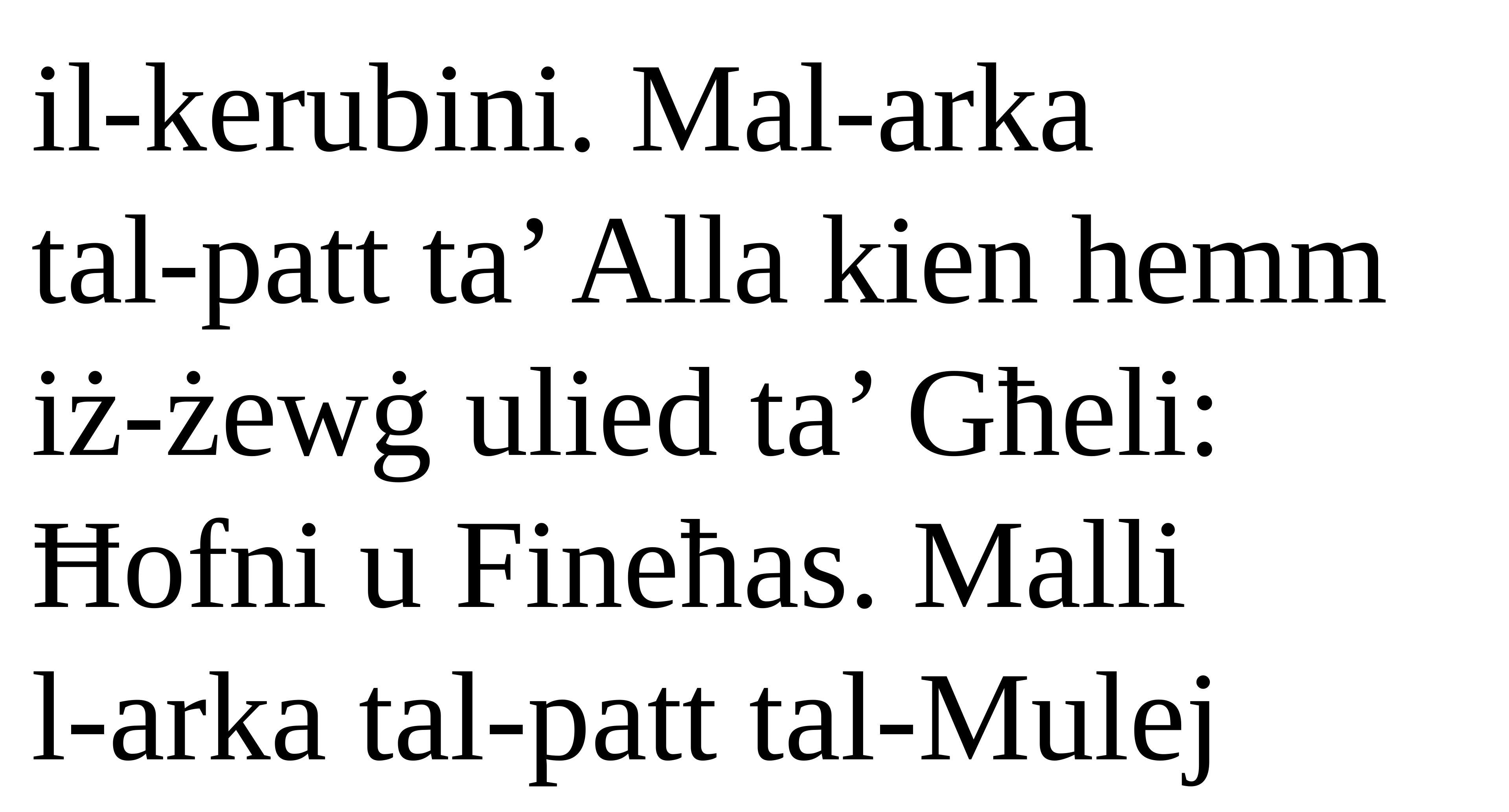

il-kerubini. Mal-arka
tal-patt ta’ Alla kien hemm iż-żewġ ulied ta’ Għeli: Ħofni u Fineħas. Malli
l-arka tal-patt tal-Mulej